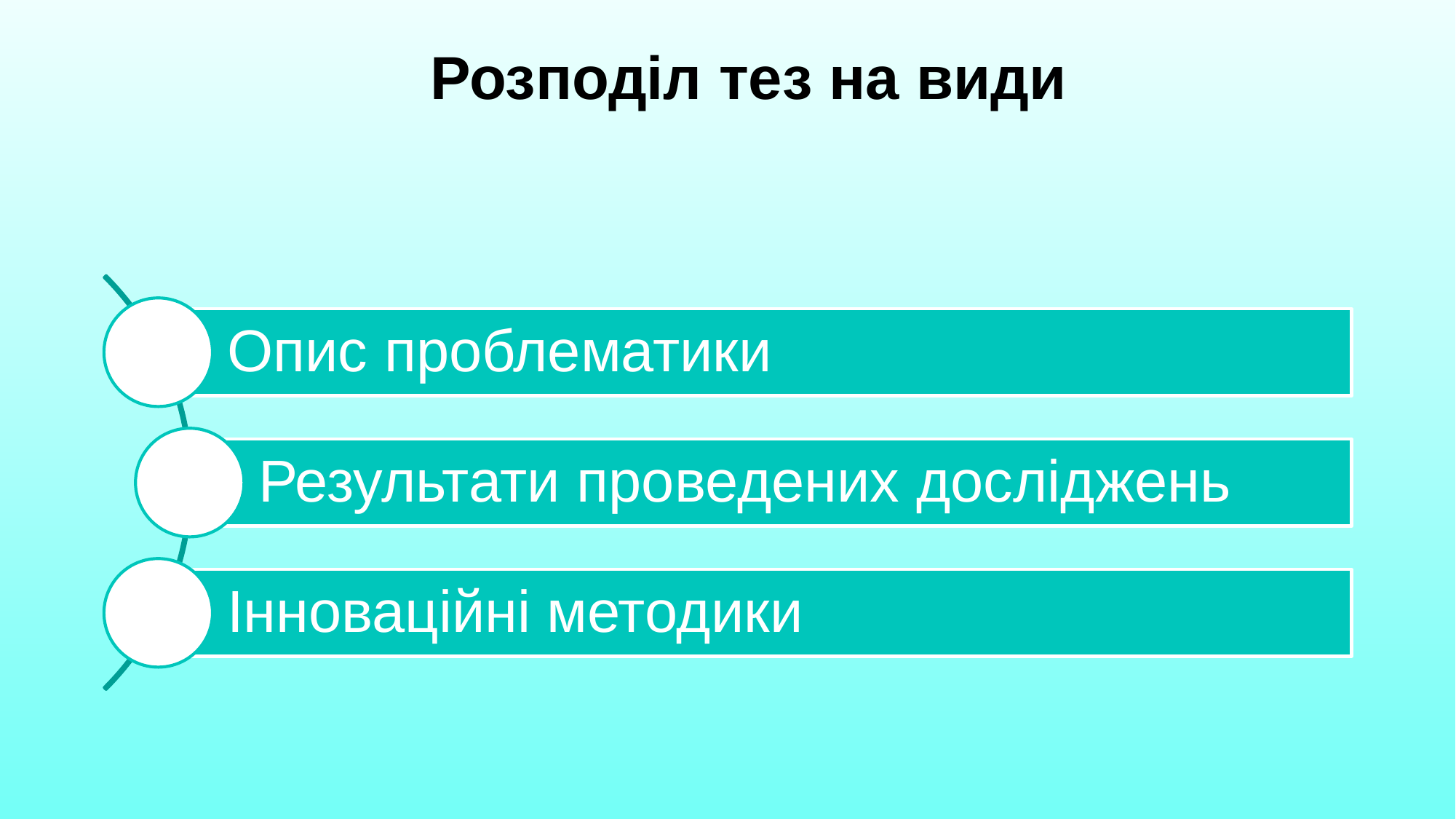

# Розподіл тез на види
Опис проблематики
Результати проведених досліджень
Інноваційні методики